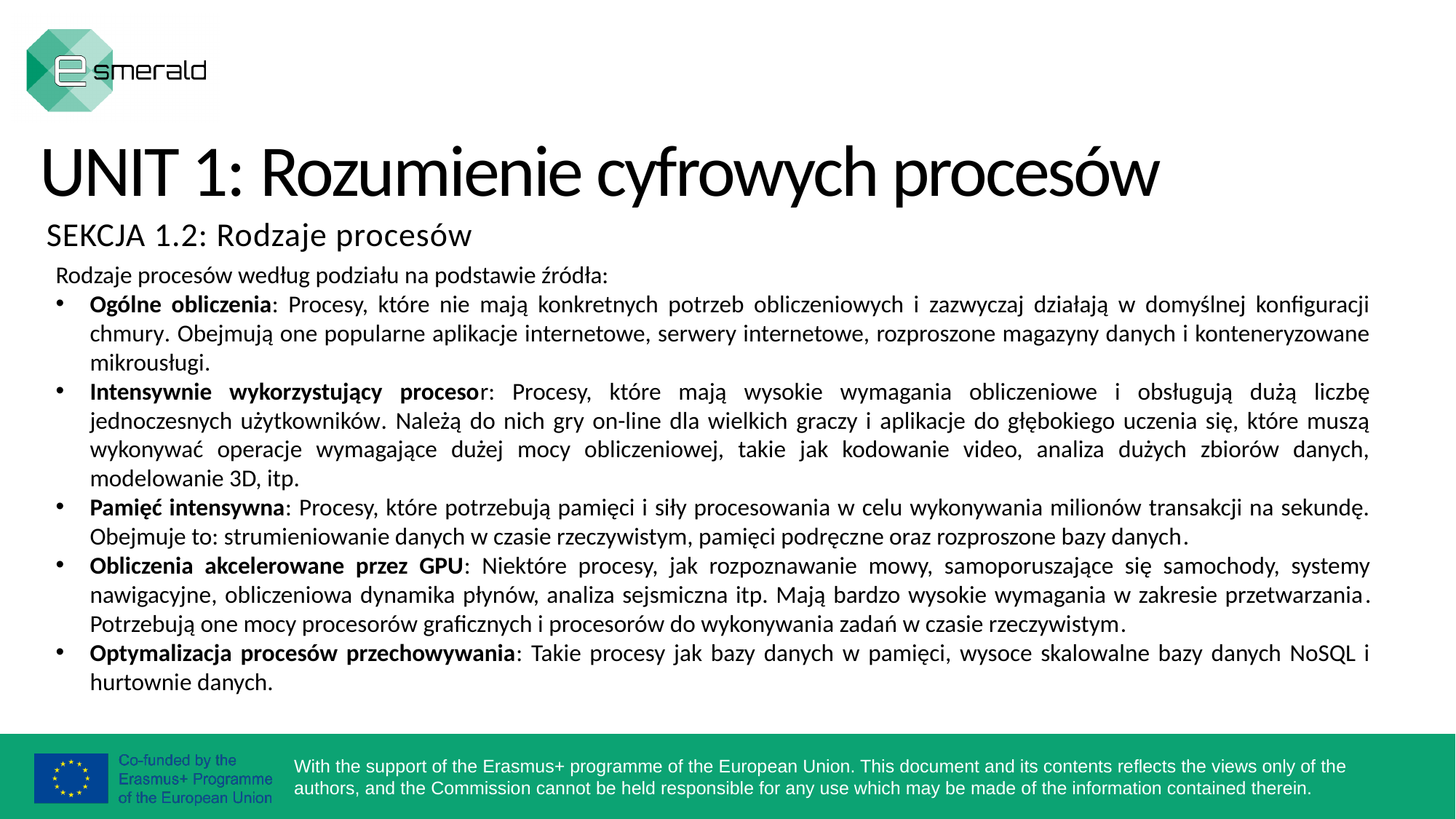

UNIT 1: Rozumienie cyfrowych procesów
SEKCJA 1.2: Rodzaje procesów
Rodzaje procesów według podziału na podstawie źródła:
Ogólne obliczenia: Procesy, które nie mają konkretnych potrzeb obliczeniowych i zazwyczaj działają w domyślnej konfiguracji chmury. Obejmują one popularne aplikacje internetowe, serwery internetowe, rozproszone magazyny danych i konteneryzowane mikrousługi.
Intensywnie wykorzystujący procesor: Procesy, które mają wysokie wymagania obliczeniowe i obsługują dużą liczbę jednoczesnych użytkowników. Należą do nich gry on-line dla wielkich graczy i aplikacje do głębokiego uczenia się, które muszą wykonywać operacje wymagające dużej mocy obliczeniowej, takie jak kodowanie video, analiza dużych zbiorów danych, modelowanie 3D, itp.
Pamięć intensywna: Procesy, które potrzebują pamięci i siły procesowania w celu wykonywania milionów transakcji na sekundę. Obejmuje to: strumieniowanie danych w czasie rzeczywistym, pamięci podręczne oraz rozproszone bazy danych.
Obliczenia akcelerowane przez GPU: Niektóre procesy, jak rozpoznawanie mowy, samoporuszające się samochody, systemy nawigacyjne, obliczeniowa dynamika płynów, analiza sejsmiczna itp. Mają bardzo wysokie wymagania w zakresie przetwarzania. Potrzebują one mocy procesorów graficznych i procesorów do wykonywania zadań w czasie rzeczywistym.
Optymalizacja procesów przechowywania: Takie procesy jak bazy danych w pamięci, wysoce skalowalne bazy danych NoSQL i hurtownie danych.